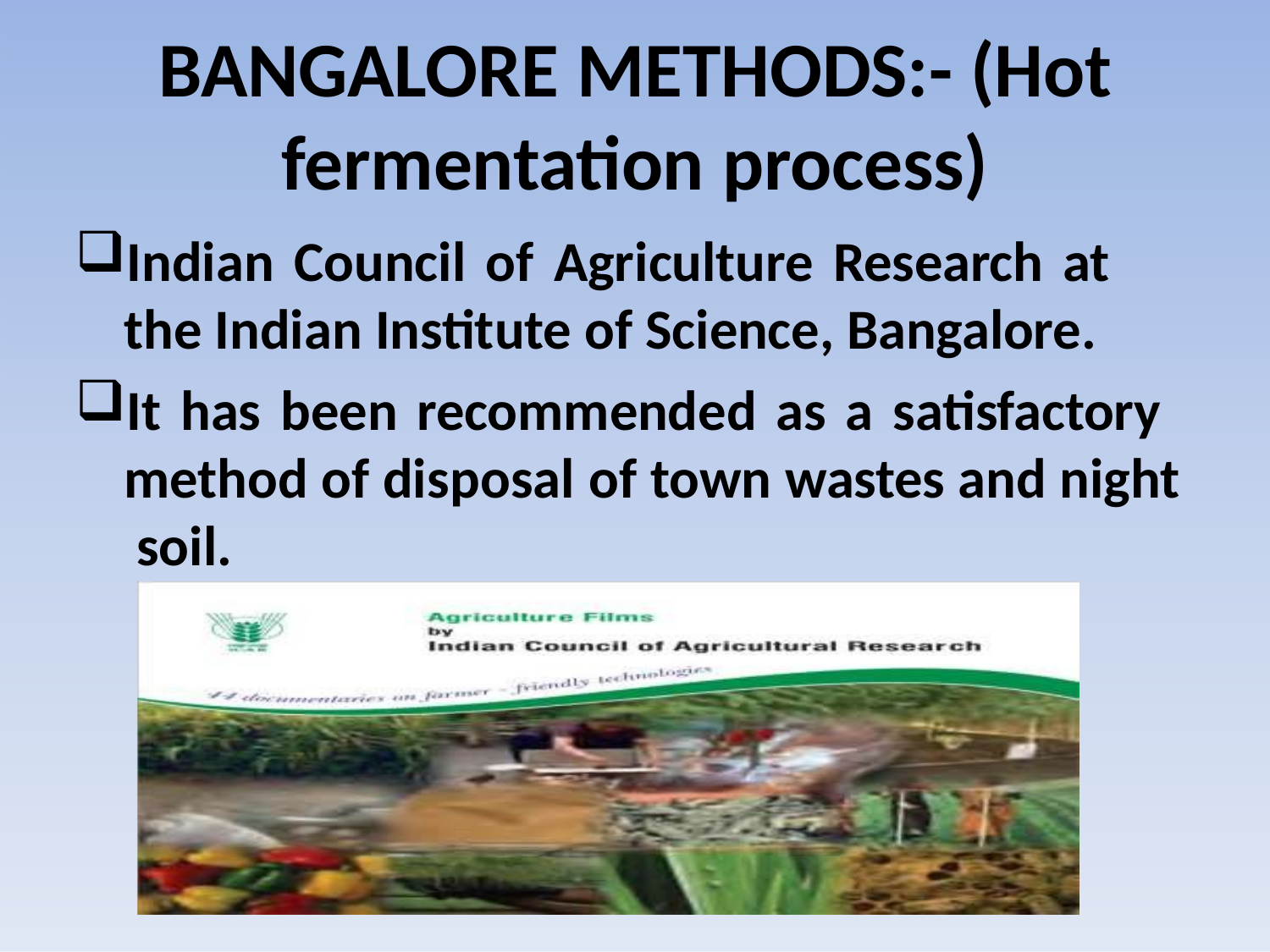

# BANGALORE METHODS:- (Hot
fermentation process)
Indian Council of Agriculture Research at  the Indian Institute of Science, Bangalore.
It has been recommended as a satisfactory  method of disposal of town wastes and night  soil.